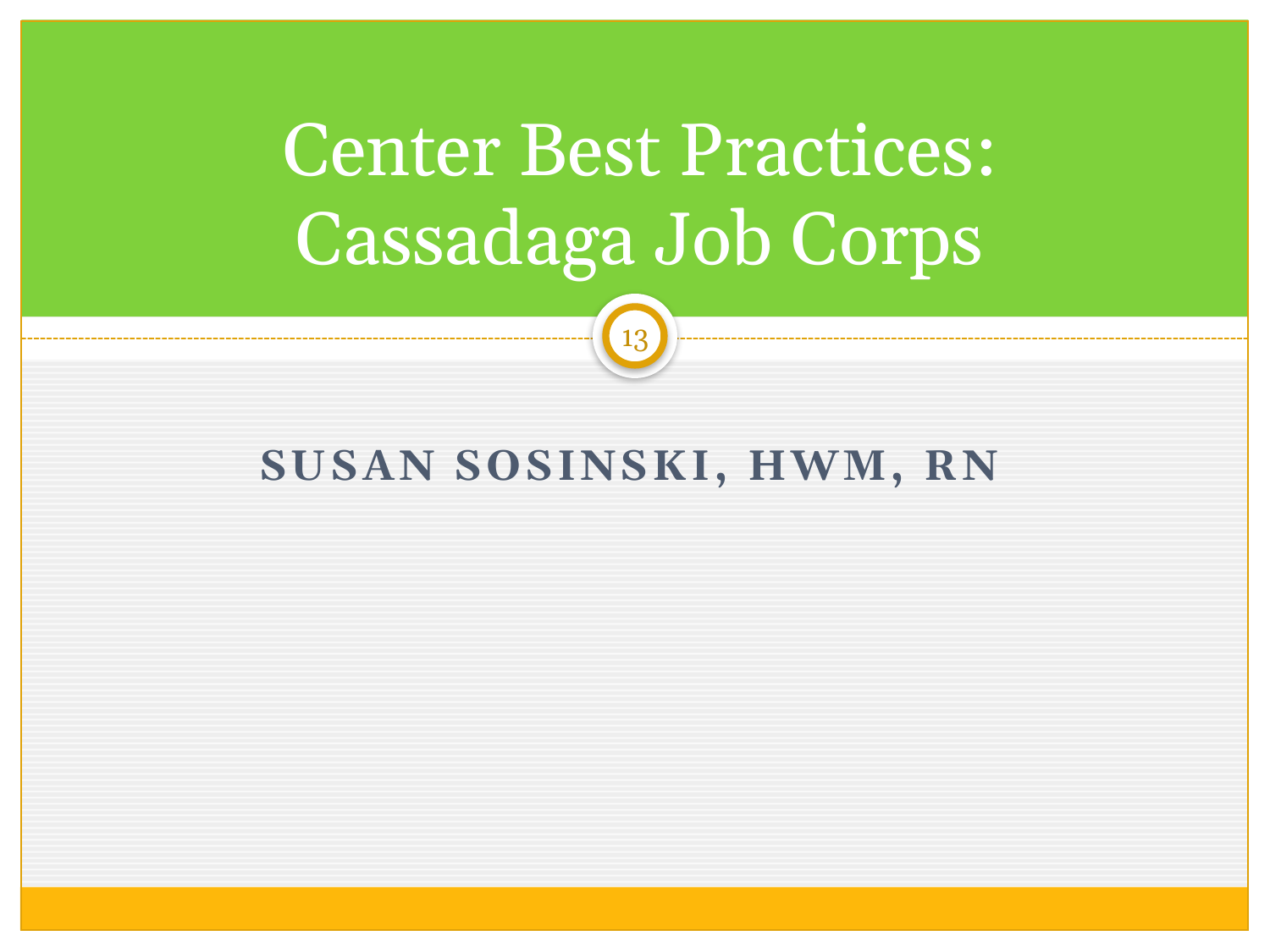

# Center Best Practices: Cassadaga Job Corps
13
Susan Sosinski, HWM, RN